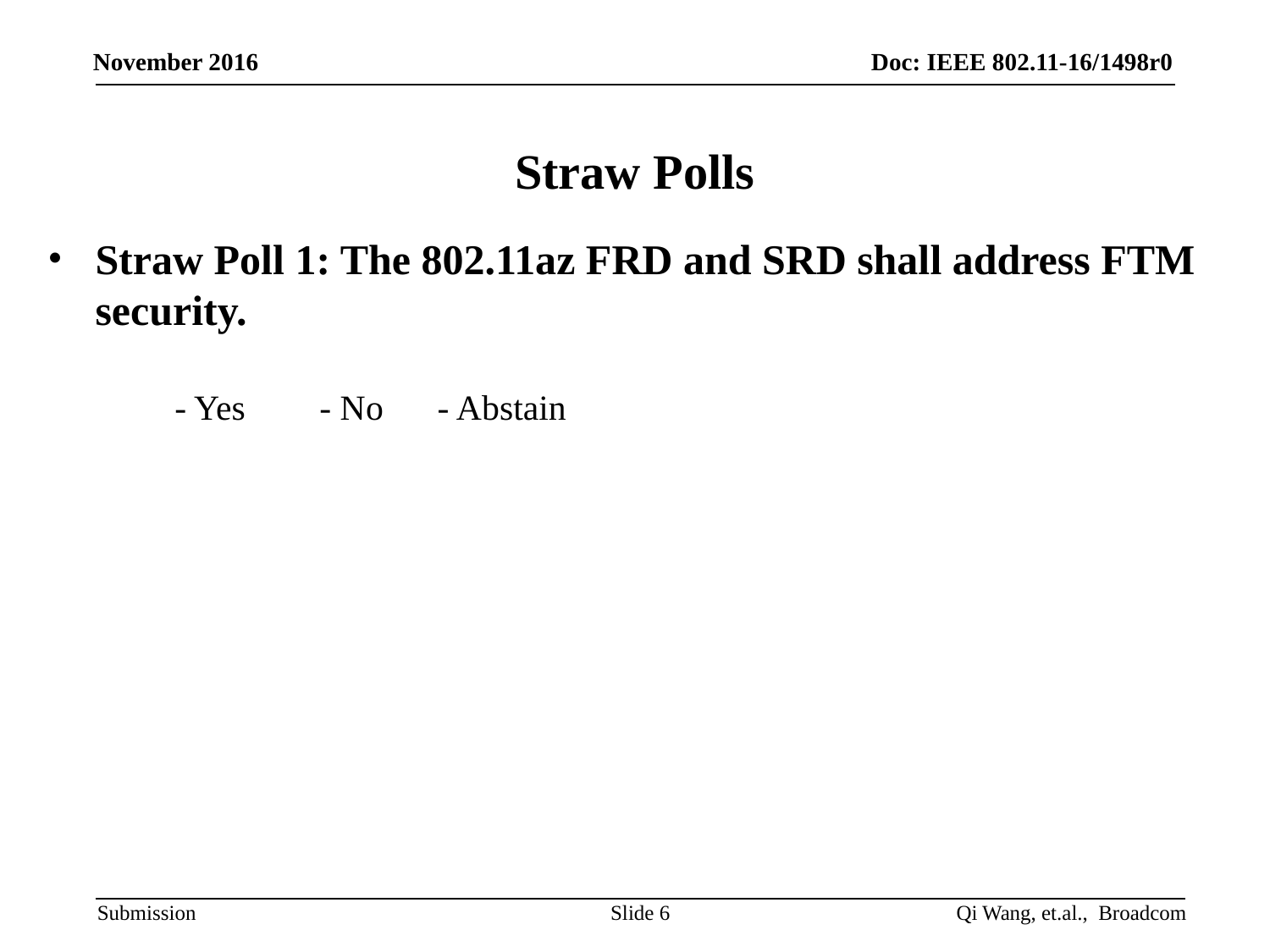

# Straw Polls
Straw Poll 1: The 802.11az FRD and SRD shall address FTM security.

	- Yes  	  - No  	 - Abstain

Slide 6
Qi Wang, et.al.,  Broadcom